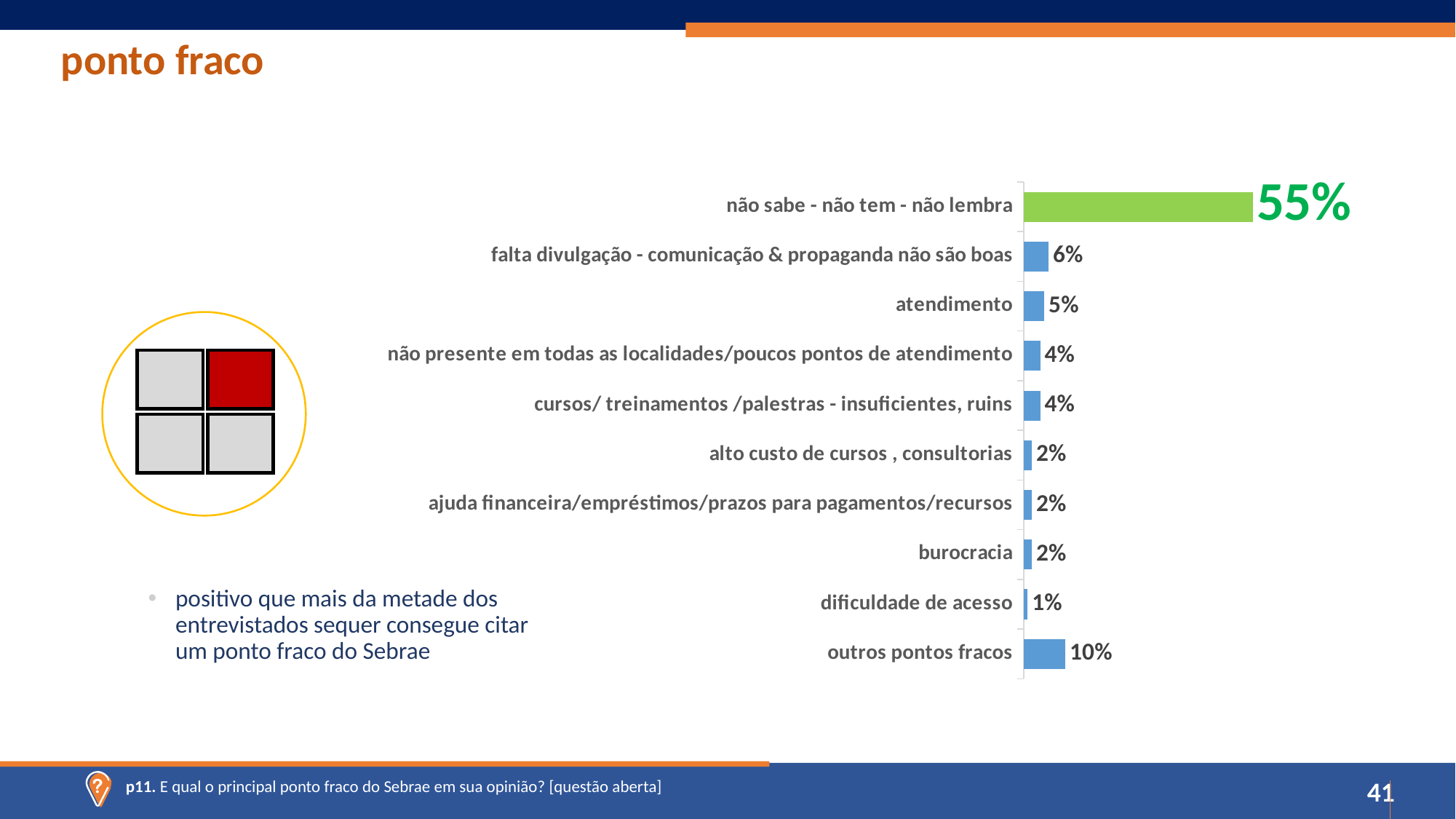

ponto fraco

### Chart

| Category | Série 1 |
|---|---|
| não sabe - não tem - não lembra | 0.55 |
| falta divulgação - comunicação & propaganda não são boas | 0.06 |
| atendimento | 0.05 |
| não presente em todas as localidades/poucos pontos de atendimento | 0.04 |
| cursos/ treinamentos /palestras - insuficientes, ruins | 0.04 |
| alto custo de cursos , consultorias | 0.02 |
| ajuda financeira/empréstimos/prazos para pagamentos/recursos | 0.02 |
| burocracia | 0.02 |
| dificuldade de acesso | 0.01 |
| outros pontos fracos | 0.1 |

positivo que mais da metade dos entrevistados sequer consegue citar um ponto fraco do Sebrae
p11. E qual o principal ponto fraco do Sebrae em sua opinião? [questão aberta]